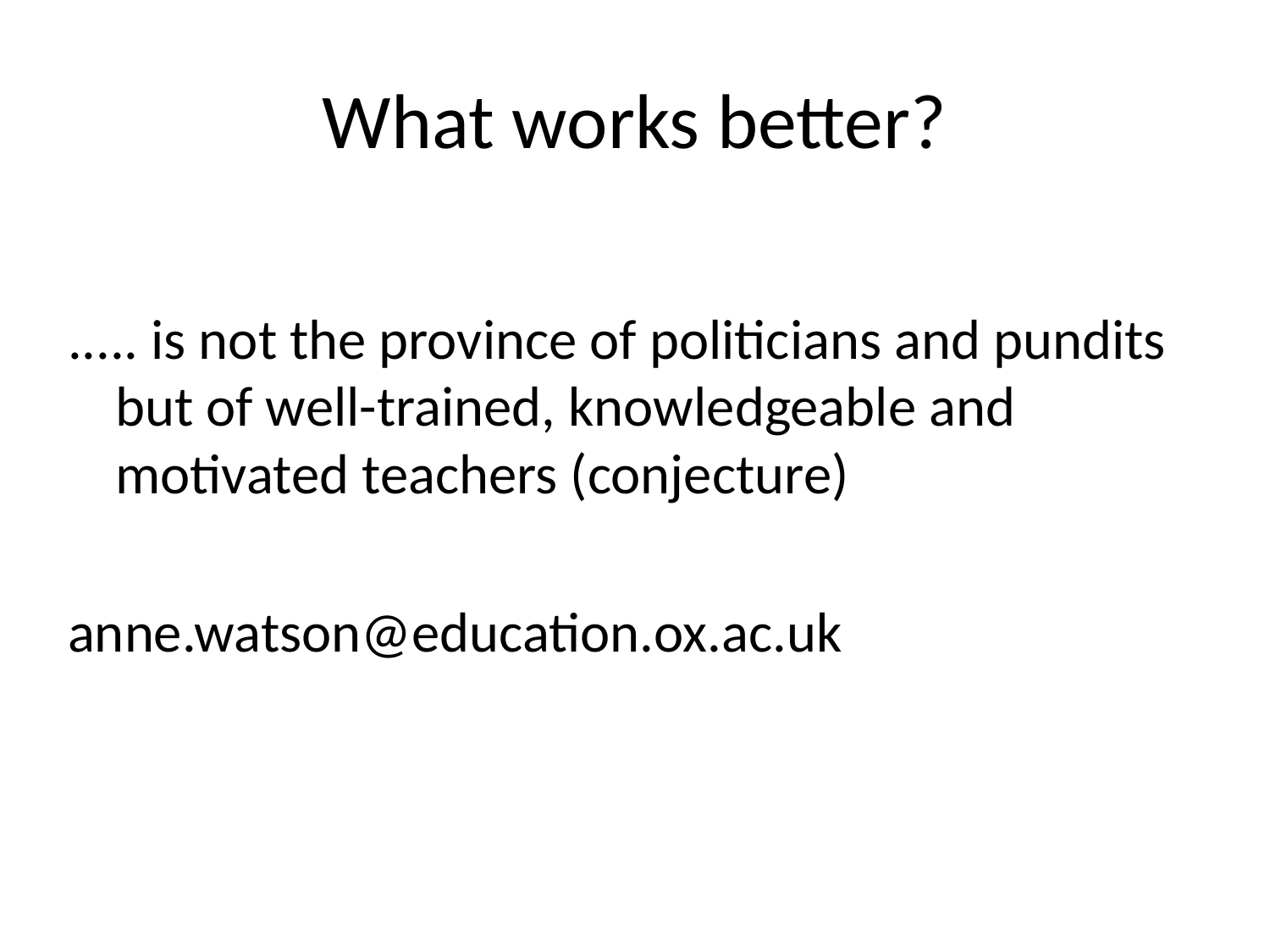

# What works better?
..... is not the province of politicians and pundits but of well-trained, knowledgeable and motivated teachers (conjecture)

anne.watson@education.ox.ac.uk